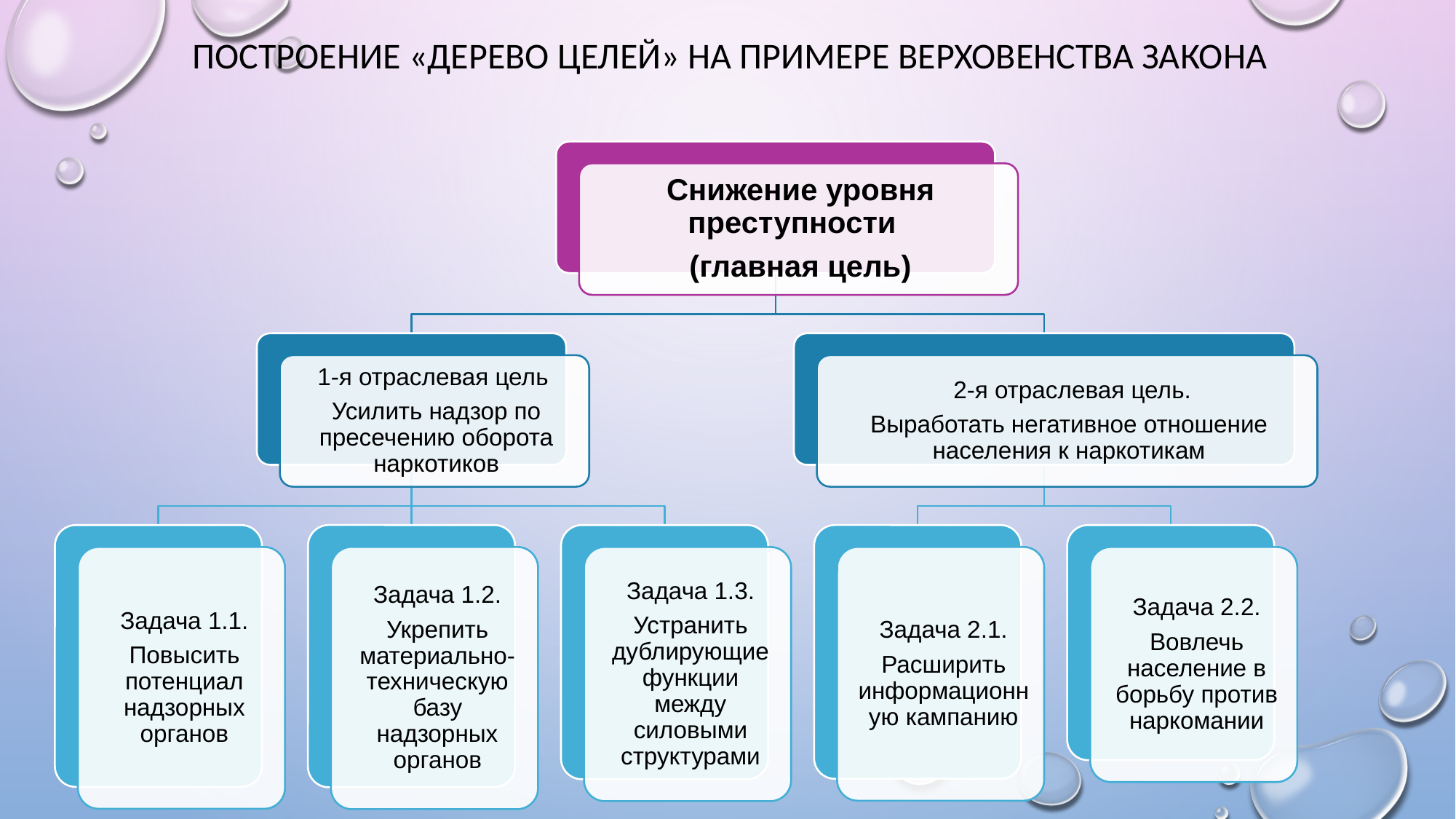

# Построение «дерево целей» на примере верховенства закона
Снижение уровня преступности
(главная цель)
1-я отраслевая цель
Усилить надзор по пресечению оборота наркотиков
Задача 1.1.
Повысить потенциал надзорных органов
Задача 1.2.
Укрепить материально-техническую базу надзорных органов
Задача 1.3.
Устранить дублирующие функции между силовыми структурами
 2-я отраслевая цель.
Выработать негативное отношение населения к наркотикам
Задача 2.1.
Расширить информационную кампанию
Задача 2.2.
Вовлечь население в борьбу против наркомании